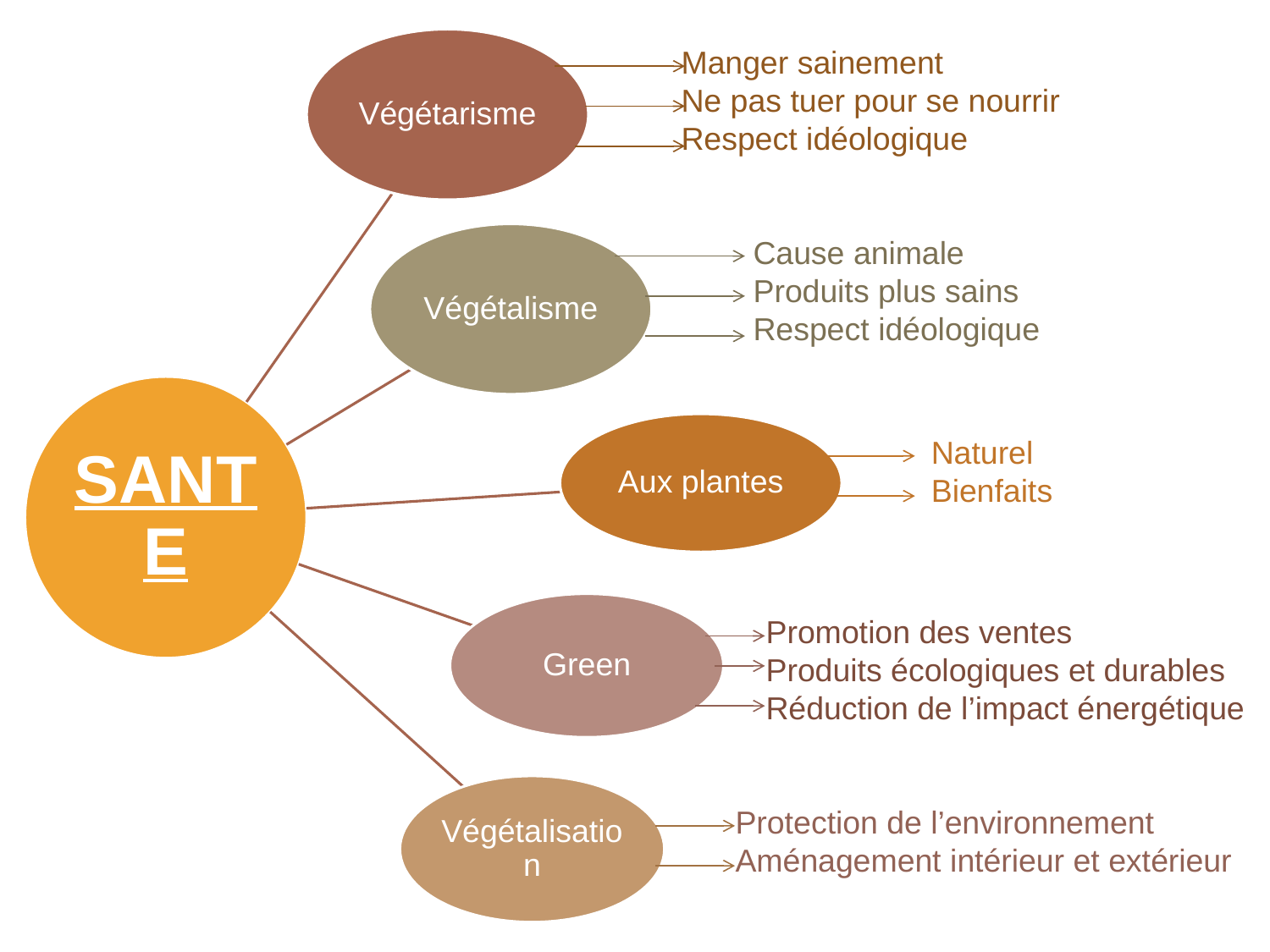

SANTE

Végétarisme

Green

Végétalisation

Végétalisme

Aux plantes
Manger sainement
Ne pas tuer pour se nourrir
Respect idéologique
Cause animale
Produits plus sains
Respect idéologique
Naturel
Bienfaits
Promotion des ventes
Produits écologiques et durables
Réduction de l’impact énergétique
Protection de l’environnement
Aménagement intérieur et extérieur